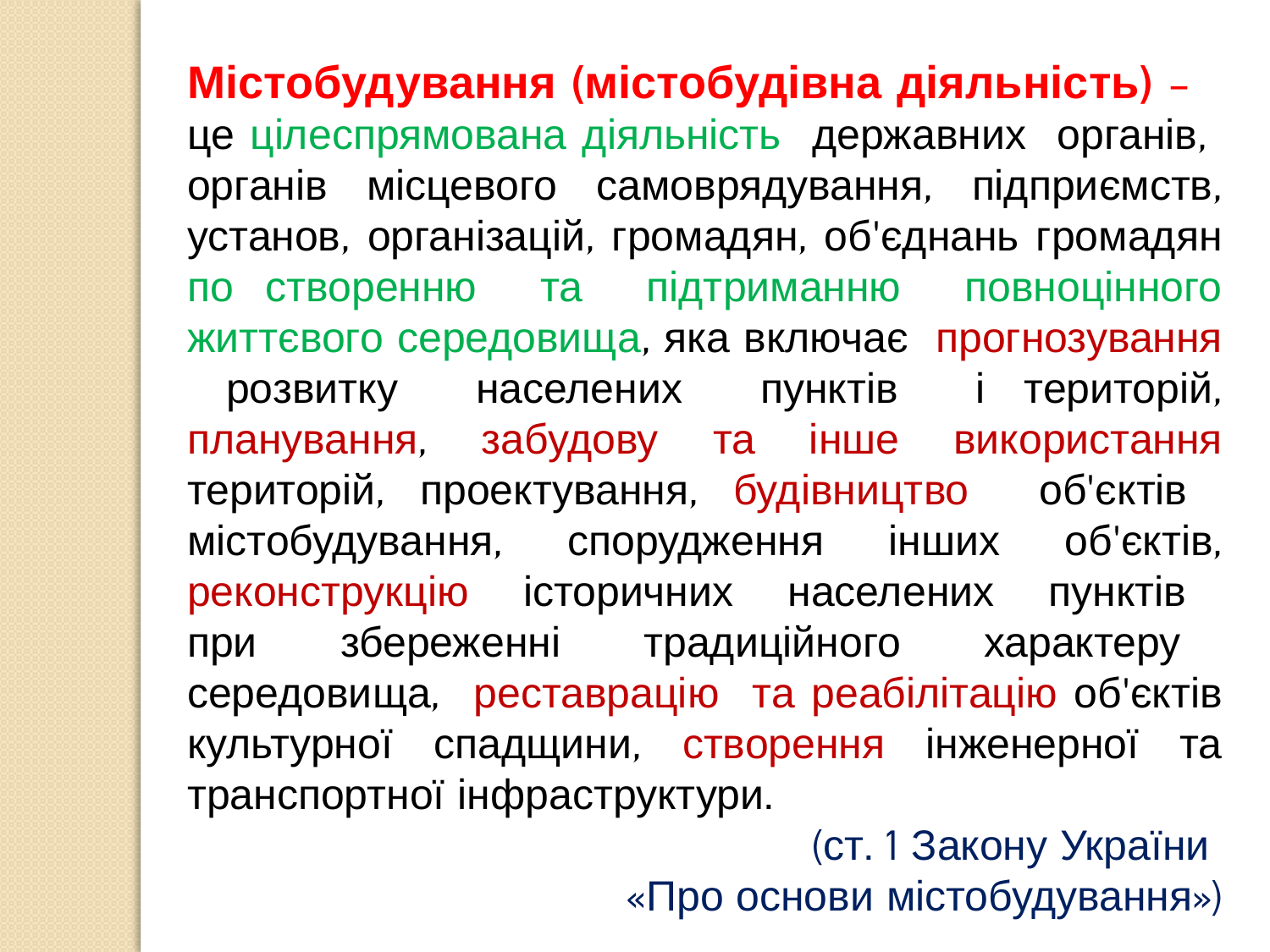

Містобудування (містобудівна діяльність) –
це цілеспрямована діяльність  державних  органів,  органів місцевого самоврядування, підприємств, установ, організацій, громадян, об'єднань громадян по створенню  та  підтриманню  повноцінного життєвого середовища, яка включає  прогнозування  розвитку  населених  пунктів  і територій, планування, забудову та інше використання територій, проектування, будівництво  об'єктів  містобудування, спорудження інших об'єктів, реконструкцію   історичних   населених   пунктів   при  збереженні  традиційного  характеру  середовища,  реставрацію  та реабілітацію об'єктів культурної спадщини, створення інженерної та транспортної інфраструктури.
(ст. 1 Закону України
«Про основи містобудування»)